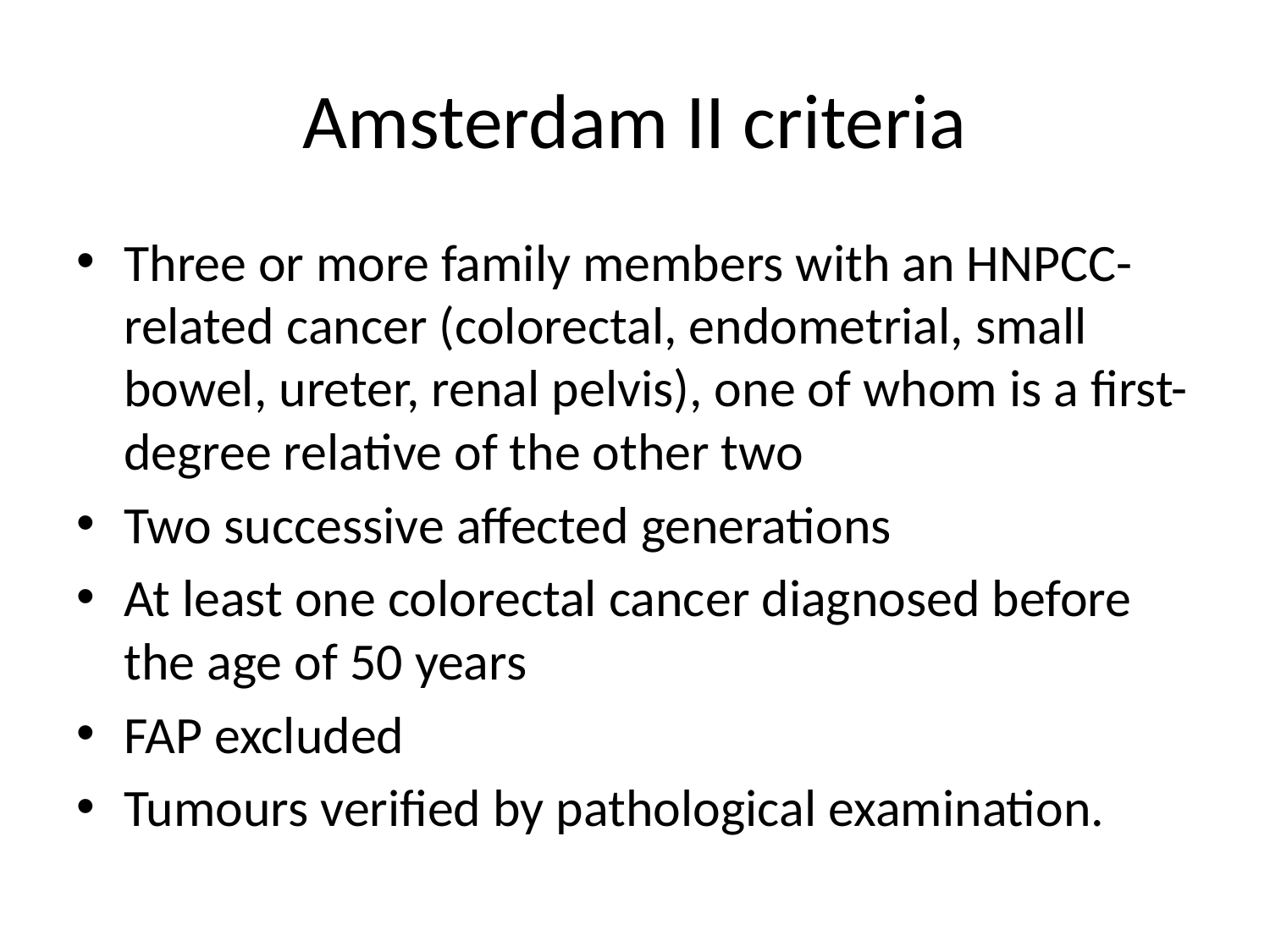

# Amsterdam II criteria
Three or more family members with an HNPCC-related cancer (colorectal, endometrial, small bowel, ureter, renal pelvis), one of whom is a first-degree relative of the other two
Two successive affected generations
At least one colorectal cancer diagnosed before the age of 50 years
FAP excluded
Tumours verified by pathological examination.